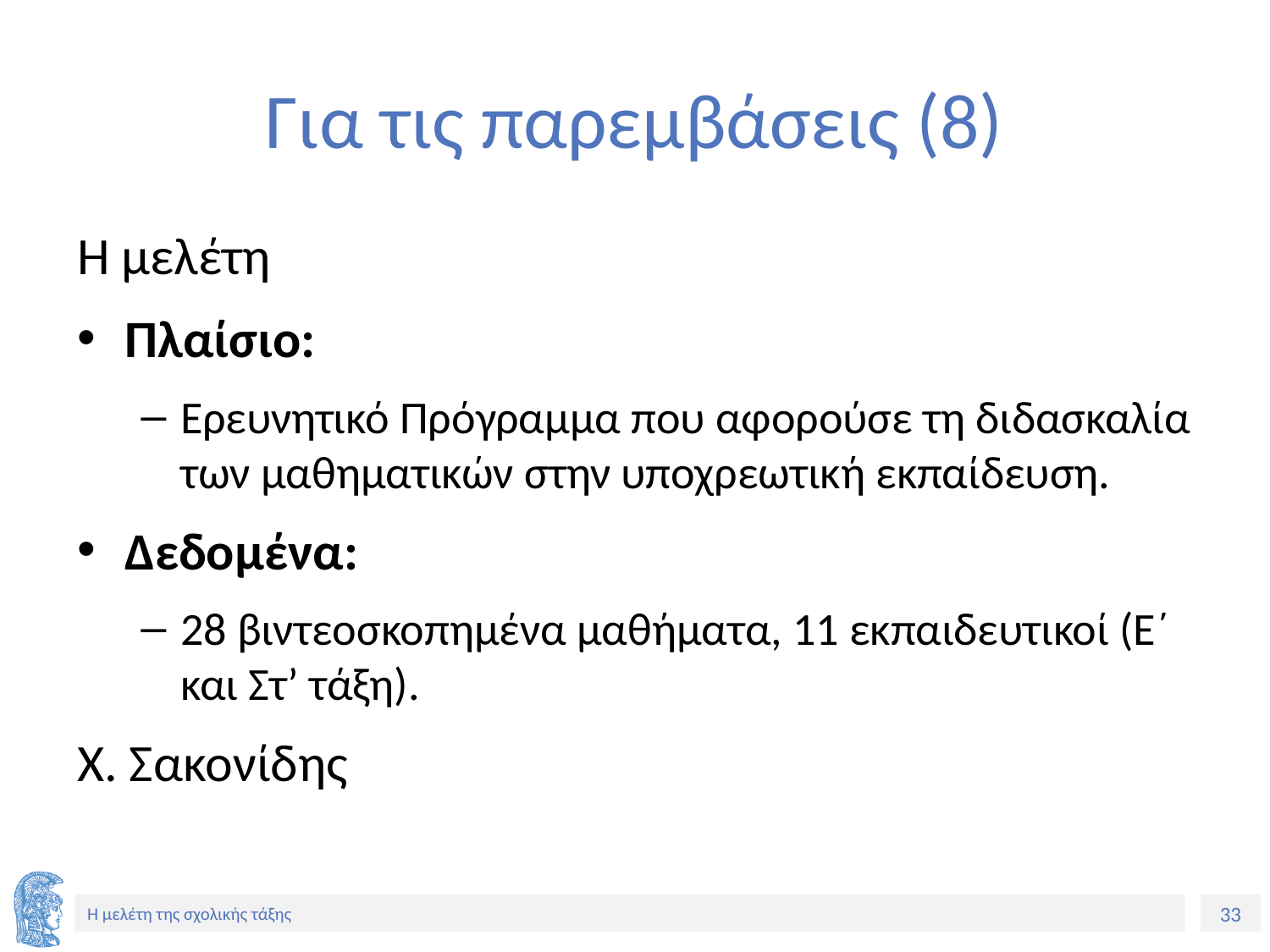

# Για τις παρεμβάσεις (8)
Η μελέτη
Πλαίσιο:
Ερευνητικό Πρόγραμμα που αφορούσε τη διδασκαλία των μαθηματικών στην υποχρεωτική εκπαίδευση.
Δεδομένα:
28 βιντεοσκοπημένα μαθήματα, 11 εκπαιδευτικοί (Ε΄ και Στ’ τάξη).
Χ. Σακονίδης